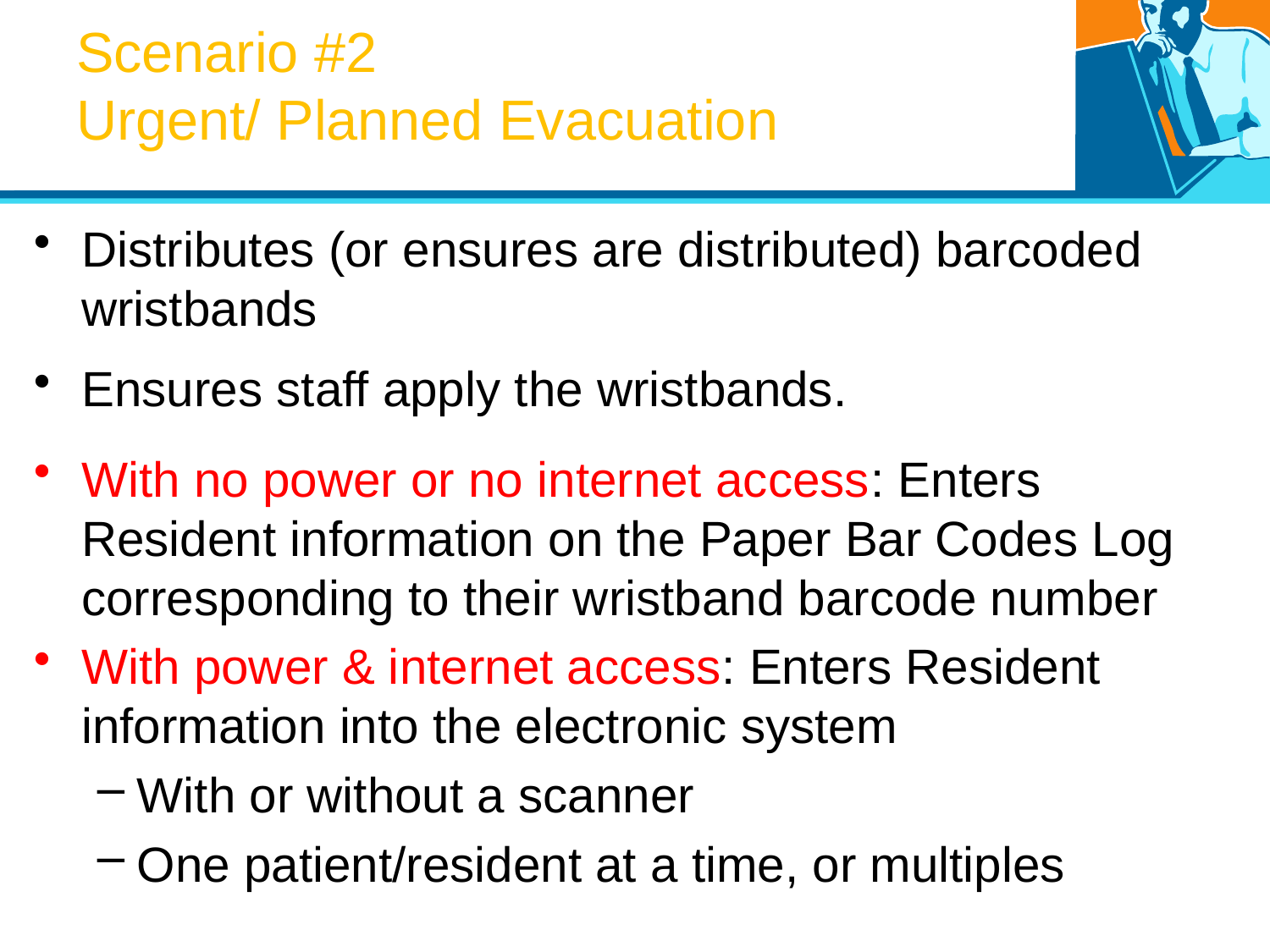

# Scenario #2 Urgent/ Planned Evacuation
Distributes (or ensures are distributed) barcoded wristbands
Ensures staff apply the wristbands.
With no power or no internet access: Enters Resident information on the Paper Bar Codes Log corresponding to their wristband barcode number
With power & internet access: Enters Resident information into the electronic system
With or without a scanner
One patient/resident at a time, or multiples